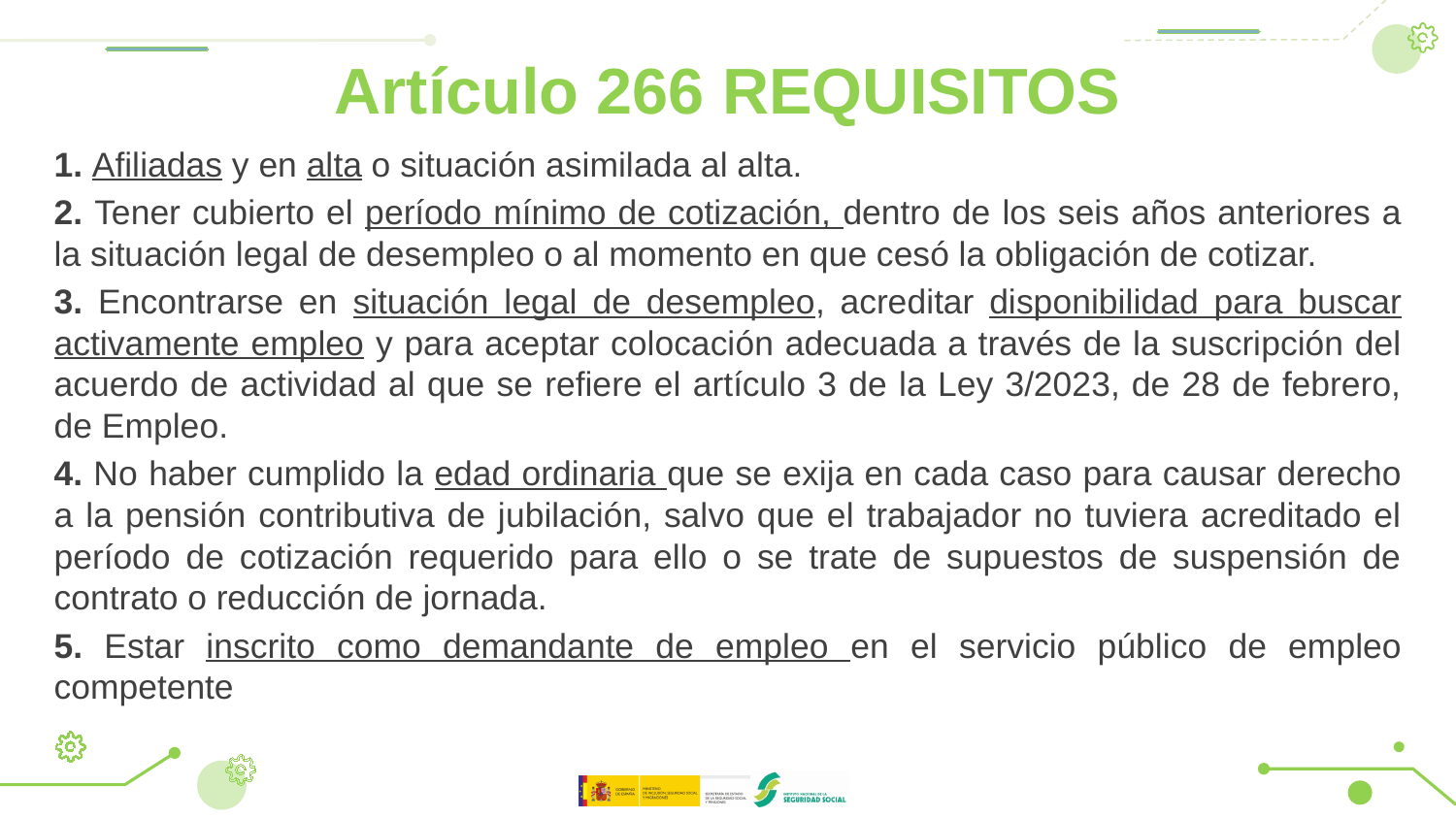

# Artículo 266 REQUISITOS
1. Afiliadas y en alta o situación asimilada al alta.
2. Tener cubierto el período mínimo de cotización, dentro de los seis años anteriores a la situación legal de desempleo o al momento en que cesó la obligación de cotizar.
3. Encontrarse en situación legal de desempleo, acreditar disponibilidad para buscar activamente empleo y para aceptar colocación adecuada a través de la suscripción del acuerdo de actividad al que se refiere el artículo 3 de la Ley 3/2023, de 28 de febrero, de Empleo.
4. No haber cumplido la edad ordinaria que se exija en cada caso para causar derecho a la pensión contributiva de jubilación, salvo que el trabajador no tuviera acreditado el período de cotización requerido para ello o se trate de supuestos de suspensión de contrato o reducción de jornada.
5. Estar inscrito como demandante de empleo en el servicio público de empleo competente